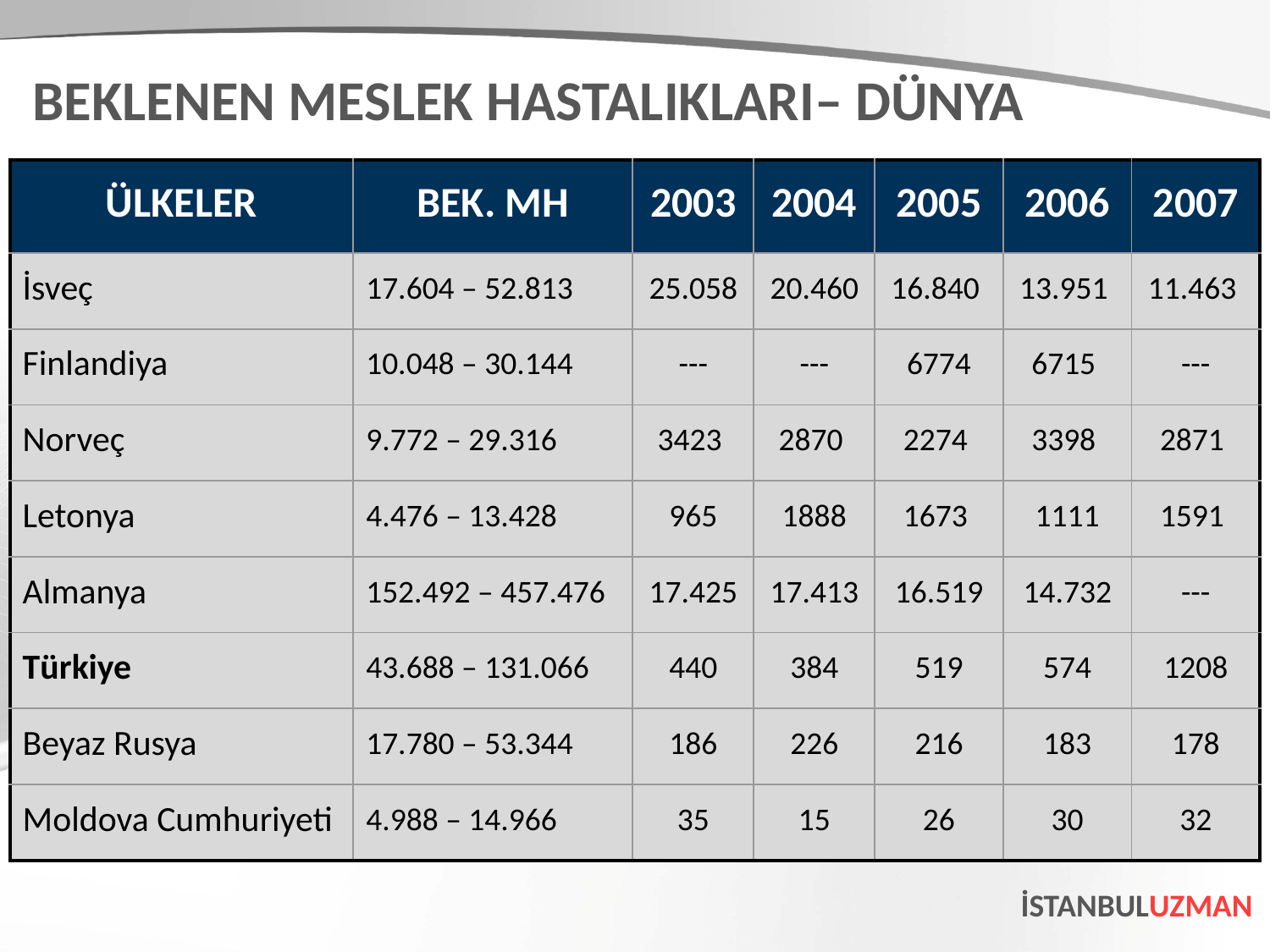

BEKLENEN MESLEK HASTALIKLARI– DÜNYA
| ÜLKELER | BEK. MH | 2003 | 2004 | 2005 | 2006 | 2007 |
| --- | --- | --- | --- | --- | --- | --- |
| İsveç | 17.604 – 52.813 | 25.058 | 20.460 | 16.840 | 13.951 | 11.463 |
| Finlandiya | 10.048 – 30.144 | --- | --- | 6774 | 6715 | --- |
| Norveç | 9.772 – 29.316 | 3423 | 2870 | 2274 | 3398 | 2871 |
| Letonya | 4.476 – 13.428 | 965 | 1888 | 1673 | 1111 | 1591 |
| Almanya | 152.492 – 457.476 | 17.425 | 17.413 | 16.519 | 14.732 | --- |
| Türkiye | 43.688 – 131.066 | 440 | 384 | 519 | 574 | 1208 |
| Beyaz Rusya | 17.780 – 53.344 | 186 | 226 | 216 | 183 | 178 |
| Moldova Cumhuriyeti | 4.988 – 14.966 | 35 | 15 | 26 | 30 | 32 |

İSTANBULUZMAN